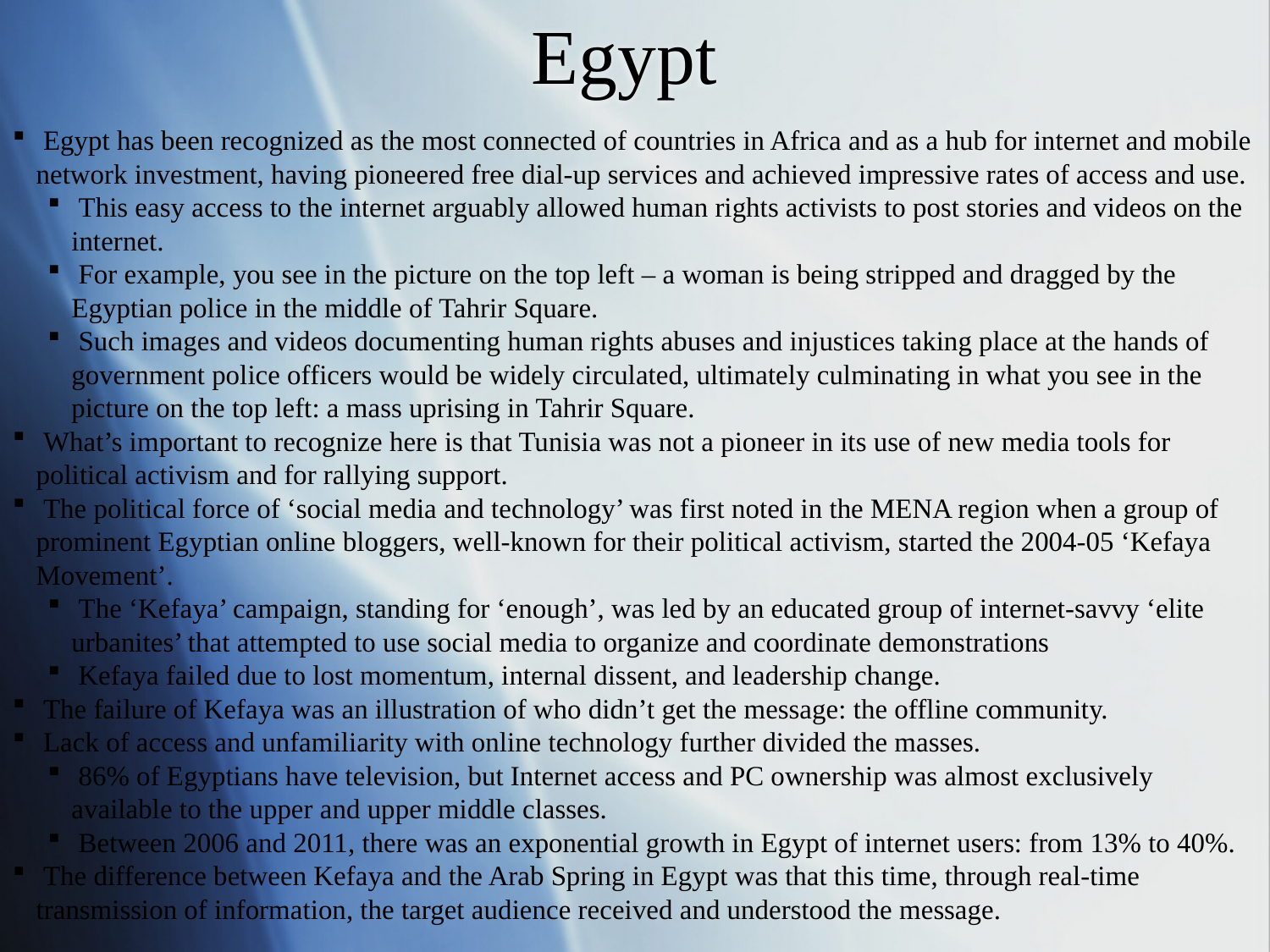

# Egypt
 Egypt has been recognized as the most connected of countries in Africa and as a hub for internet and mobile network investment, having pioneered free dial-up services and achieved impressive rates of access and use.
 This easy access to the internet arguably allowed human rights activists to post stories and videos on the internet.
 For example, you see in the picture on the top left – a woman is being stripped and dragged by the Egyptian police in the middle of Tahrir Square.
 Such images and videos documenting human rights abuses and injustices taking place at the hands of government police officers would be widely circulated, ultimately culminating in what you see in the picture on the top left: a mass uprising in Tahrir Square.
 What’s important to recognize here is that Tunisia was not a pioneer in its use of new media tools for political activism and for rallying support.
 The political force of ‘social media and technology’ was first noted in the MENA region when a group of prominent Egyptian online bloggers, well-known for their political activism, started the 2004-05 ‘Kefaya Movement’.
 The ‘Kefaya’ campaign, standing for ‘enough’, was led by an educated group of internet-savvy ‘elite urbanites’ that attempted to use social media to organize and coordinate demonstrations
 Kefaya failed due to lost momentum, internal dissent, and leadership change.
 The failure of Kefaya was an illustration of who didn’t get the message: the offline community.
 Lack of access and unfamiliarity with online technology further divided the masses.
 86% of Egyptians have television, but Internet access and PC ownership was almost exclusively available to the upper and upper middle classes.
 Between 2006 and 2011, there was an exponential growth in Egypt of internet users: from 13% to 40%.
 The difference between Kefaya and the Arab Spring in Egypt was that this time, through real-time transmission of information, the target audience received and understood the message.